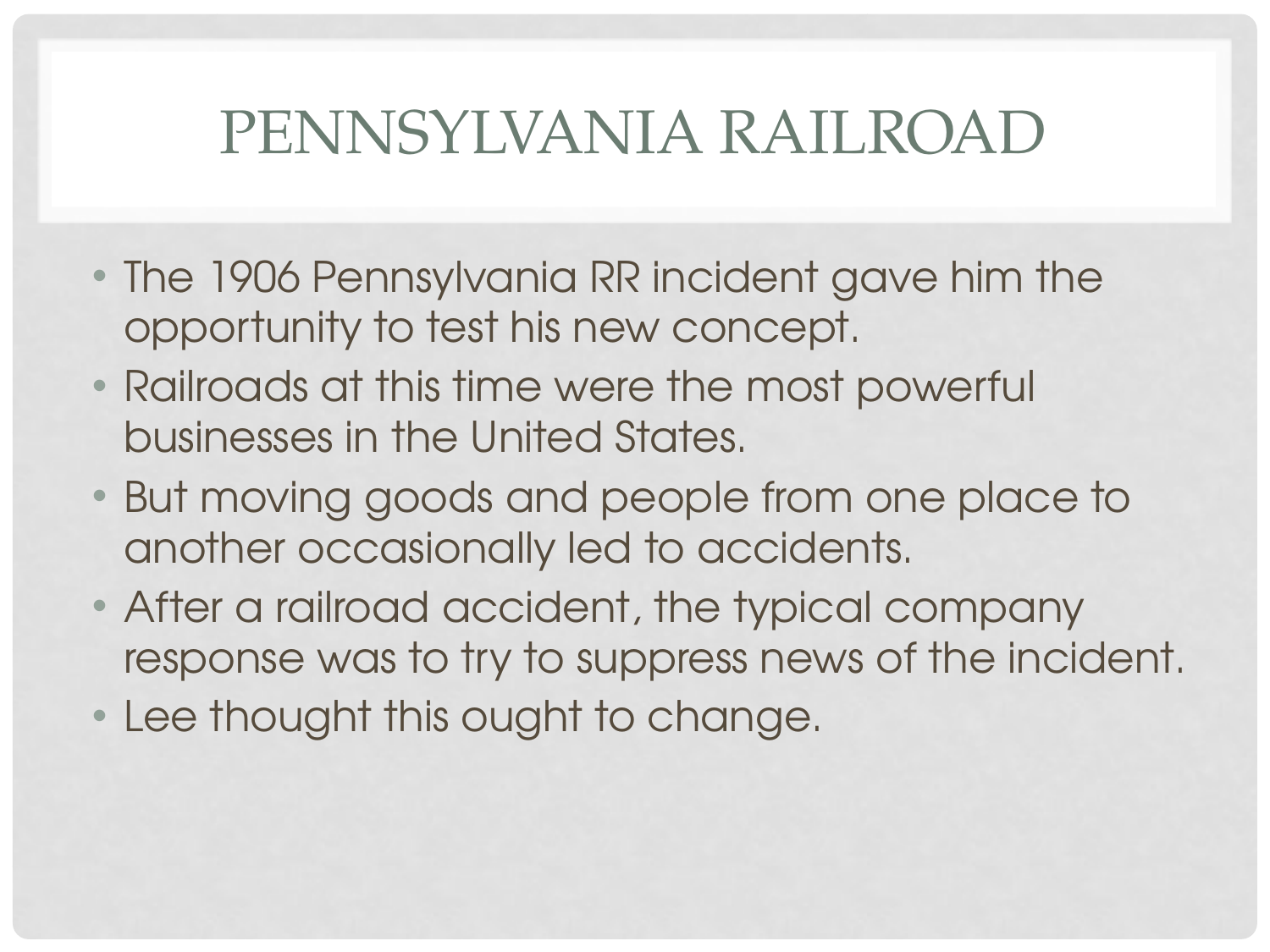

# Pennsylvania Railroad
The 1906 Pennsylvania RR incident gave him the opportunity to test his new concept.
Railroads at this time were the most powerful businesses in the United States.
But moving goods and people from one place to another occasionally led to accidents.
After a railroad accident, the typical company response was to try to suppress news of the incident.
Lee thought this ought to change.